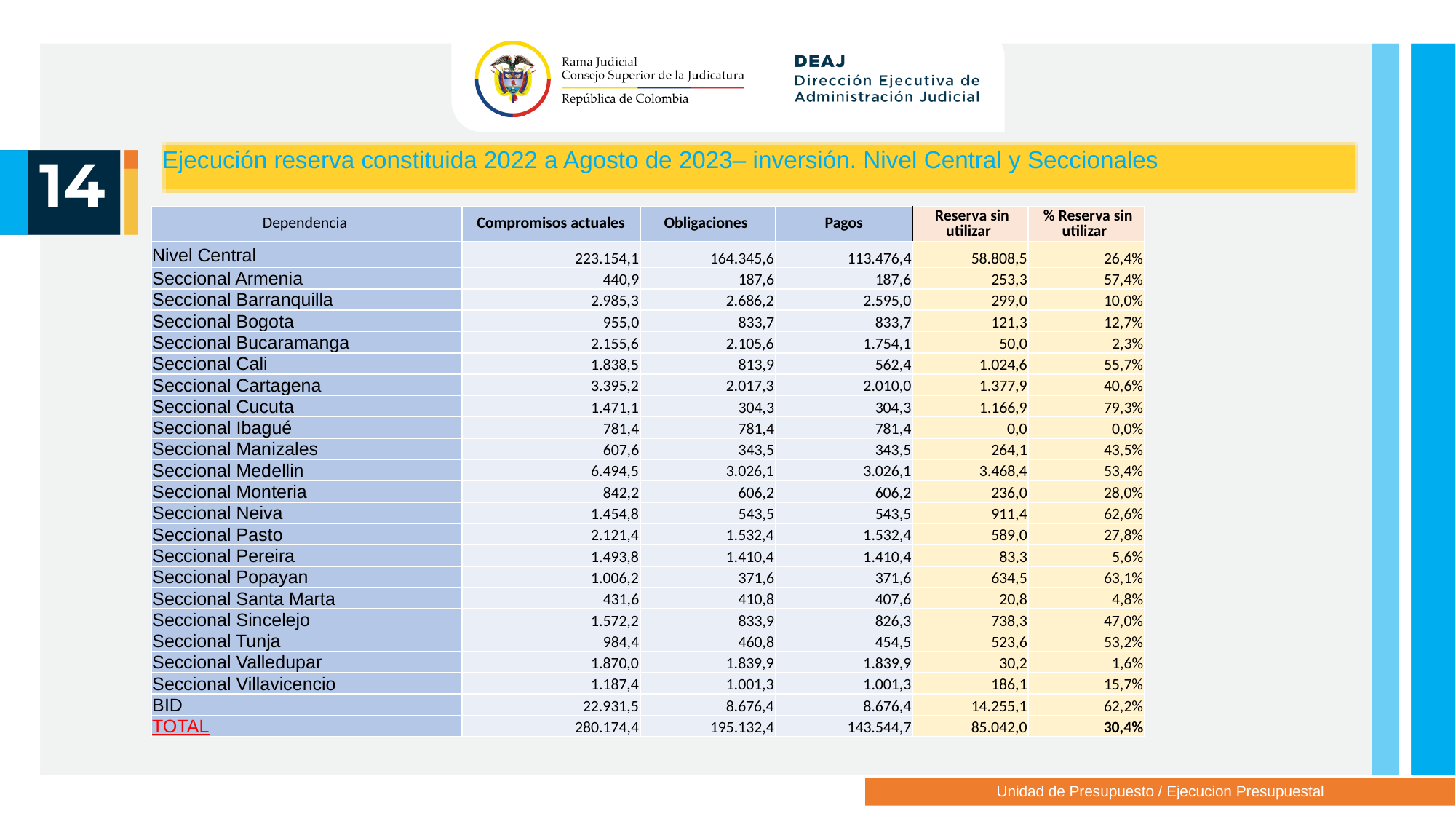

Ejecución reserva constituida 2022 a Agosto de 2023– inversión. Nivel Central y Seccionales
14
| Dependencia | Compromisos actuales | Obligaciones | Pagos | Reserva sin utilizar | % Reserva sin utilizar |
| --- | --- | --- | --- | --- | --- |
| Nivel Central | 223.154,1 | 164.345,6 | 113.476,4 | 58.808,5 | 26,4% |
| Seccional Armenia | 440,9 | 187,6 | 187,6 | 253,3 | 57,4% |
| Seccional Barranquilla | 2.985,3 | 2.686,2 | 2.595,0 | 299,0 | 10,0% |
| Seccional Bogota | 955,0 | 833,7 | 833,7 | 121,3 | 12,7% |
| Seccional Bucaramanga | 2.155,6 | 2.105,6 | 1.754,1 | 50,0 | 2,3% |
| Seccional Cali | 1.838,5 | 813,9 | 562,4 | 1.024,6 | 55,7% |
| Seccional Cartagena | 3.395,2 | 2.017,3 | 2.010,0 | 1.377,9 | 40,6% |
| Seccional Cucuta | 1.471,1 | 304,3 | 304,3 | 1.166,9 | 79,3% |
| Seccional Ibagué | 781,4 | 781,4 | 781,4 | 0,0 | 0,0% |
| Seccional Manizales | 607,6 | 343,5 | 343,5 | 264,1 | 43,5% |
| Seccional Medellin | 6.494,5 | 3.026,1 | 3.026,1 | 3.468,4 | 53,4% |
| Seccional Monteria | 842,2 | 606,2 | 606,2 | 236,0 | 28,0% |
| Seccional Neiva | 1.454,8 | 543,5 | 543,5 | 911,4 | 62,6% |
| Seccional Pasto | 2.121,4 | 1.532,4 | 1.532,4 | 589,0 | 27,8% |
| Seccional Pereira | 1.493,8 | 1.410,4 | 1.410,4 | 83,3 | 5,6% |
| Seccional Popayan | 1.006,2 | 371,6 | 371,6 | 634,5 | 63,1% |
| Seccional Santa Marta | 431,6 | 410,8 | 407,6 | 20,8 | 4,8% |
| Seccional Sincelejo | 1.572,2 | 833,9 | 826,3 | 738,3 | 47,0% |
| Seccional Tunja | 984,4 | 460,8 | 454,5 | 523,6 | 53,2% |
| Seccional Valledupar | 1.870,0 | 1.839,9 | 1.839,9 | 30,2 | 1,6% |
| Seccional Villavicencio | 1.187,4 | 1.001,3 | 1.001,3 | 186,1 | 15,7% |
| BID | 22.931,5 | 8.676,4 | 8.676,4 | 14.255,1 | 62,2% |
| TOTAL | 280.174,4 | 195.132,4 | 143.544,7 | 85.042,0 | 30,4% |
Unidad de Presupuesto / Ejecucion Presupuestal